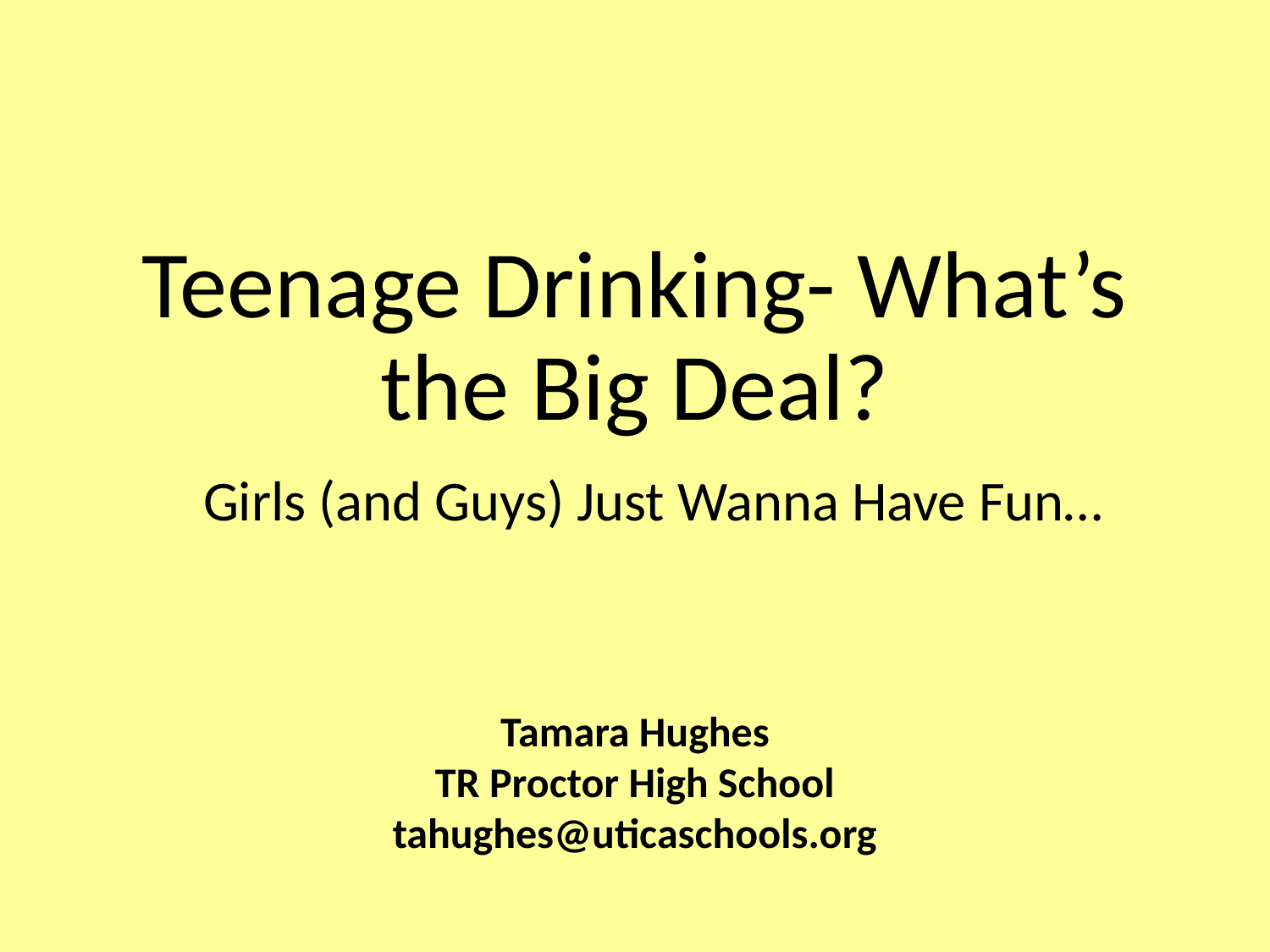

# Teenage Drinking- What’s the Big Deal?
Girls (and Guys) Just Wanna Have Fun…

Tamara Hughes
TR Proctor High School
tahughes@uticaschools.org